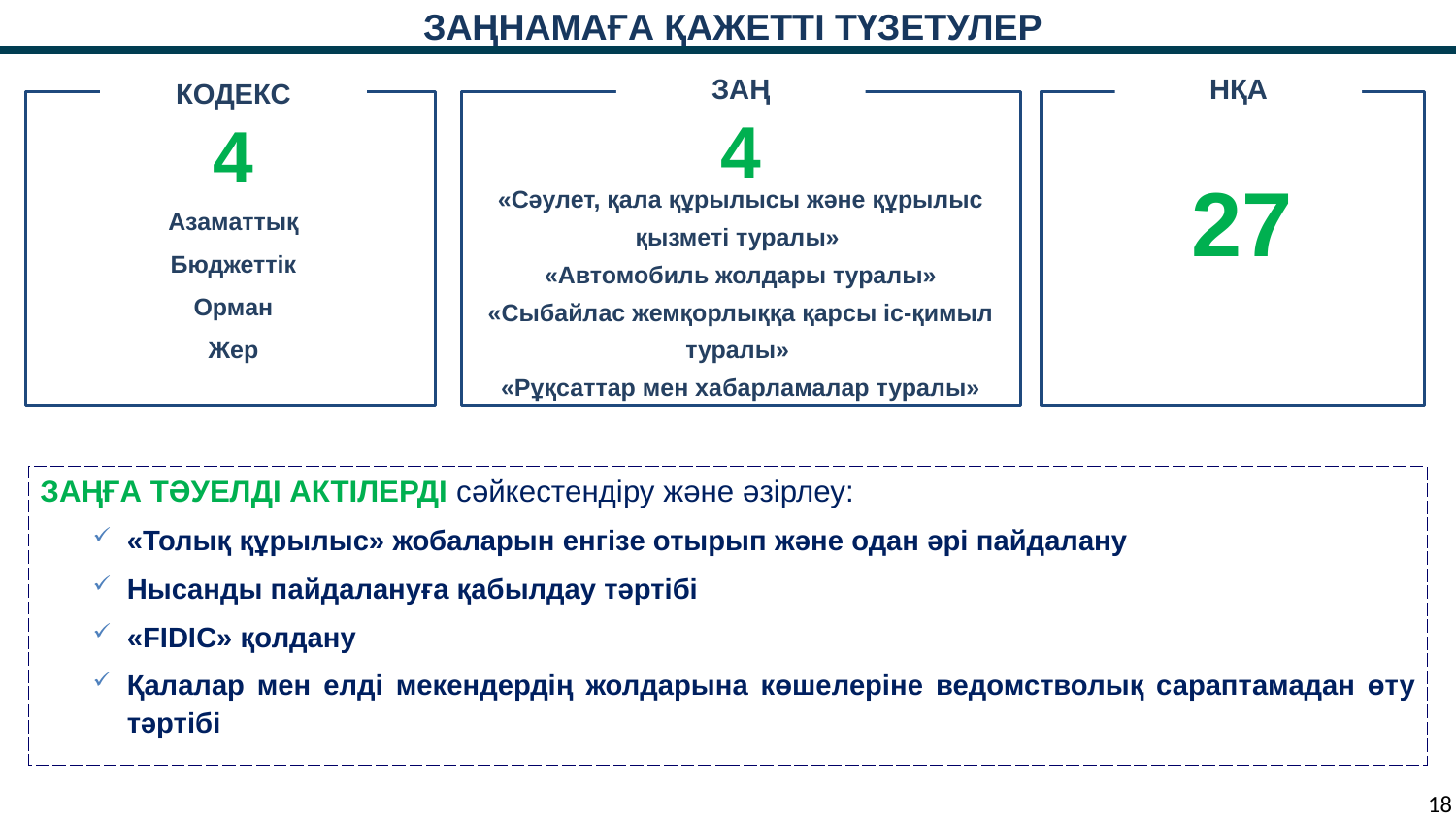

ЗАҢНАМАҒА ҚАЖЕТТІ ТҮЗЕТУЛЕР
ЗАҢ
4
НҚА
КОДЕКС
4

27
«Сәулет, қала құрылысы және құрылыс қызметі туралы»
«Автомобиль жолдары туралы» «Сыбайлас жемқорлыққа қарсы іс-қимыл туралы»
«Рұқсаттар мен хабарламалар туралы»
Азаматтық
Бюджеттік
Орман
Жер
ЗАҢҒА ТӘУЕЛДІ АКТІЛЕРДІ сәйкестендіру және әзірлеу:
«Толық құрылыс» жобаларын енгізе отырып және одан әрі пайдалану
Нысанды пайдалануға қабылдау тәртібі
«FIDIC» қолдану
Қалалар мен елді мекендердің жолдарына көшелеріне ведомстволық сараптамадан өту тәртібі
18